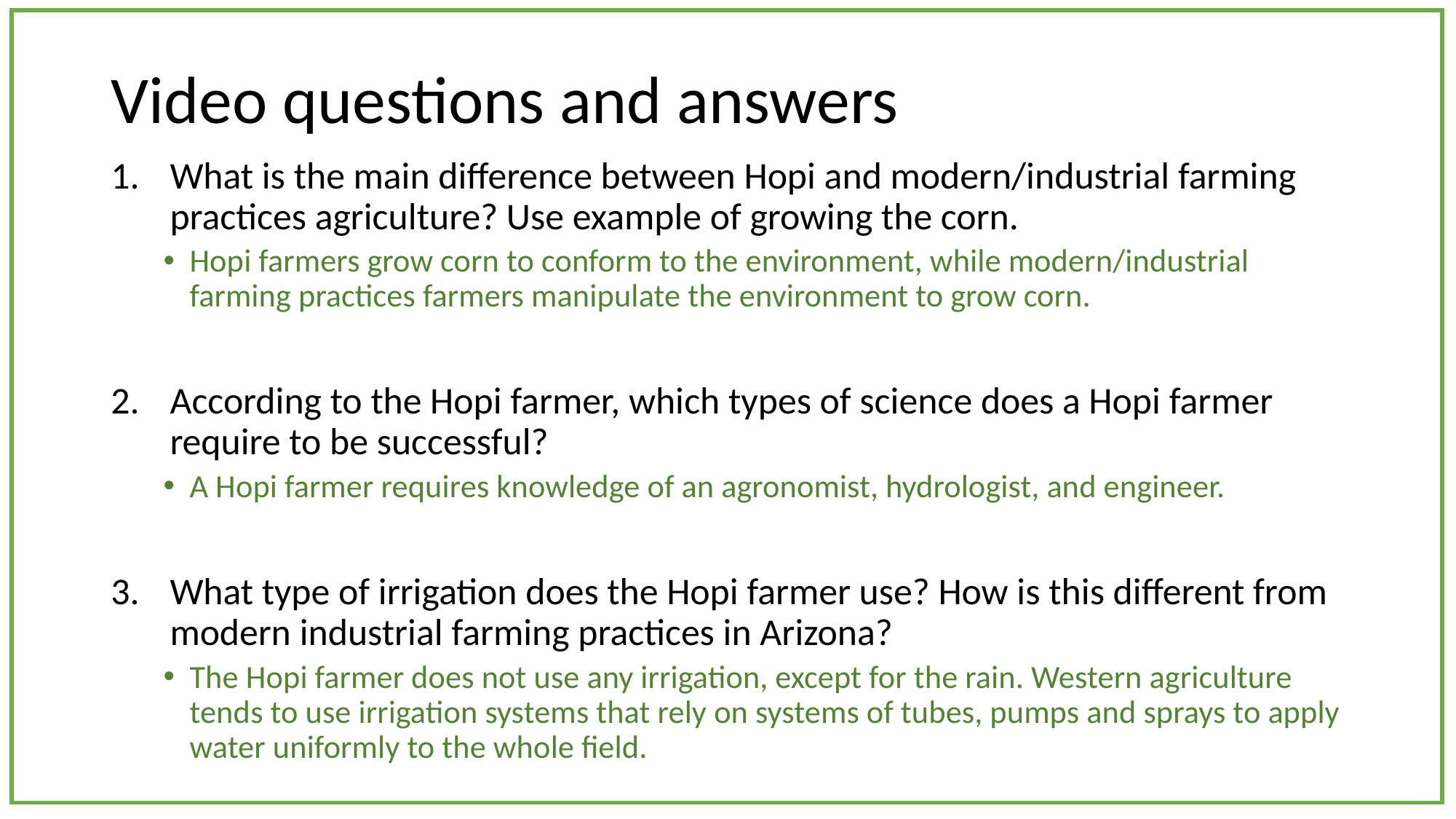

# Video questions and answers
What is the main difference between Hopi and modern/industrial farming practices agriculture? Use example of growing the corn.
Hopi farmers grow corn to conform to the environment, while modern/industrial farming practices farmers manipulate the environment to grow corn.

According to the Hopi farmer, which types of science does a Hopi farmer require to be successful?
A Hopi farmer requires knowledge of an agronomist, hydrologist, and engineer.

What type of irrigation does the Hopi farmer use? How is this different from modern industrial farming practices in Arizona?
The Hopi farmer does not use any irrigation, except for the rain. Western agriculture tends to use irrigation systems that rely on systems of tubes, pumps and sprays to apply water uniformly to the whole field.